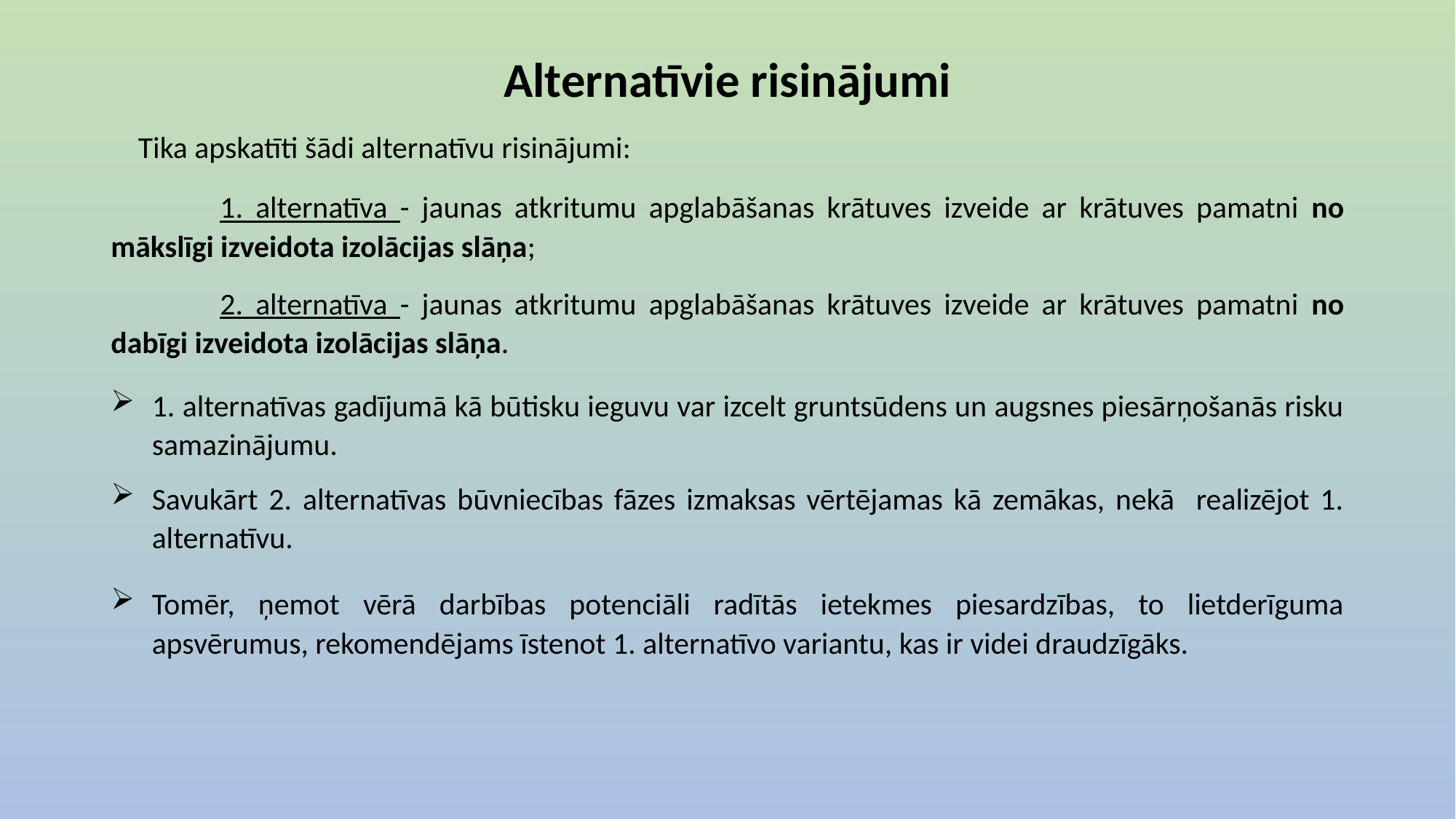

# Alternatīvie risinājumi
Tika apskatīti šādi alternatīvu risinājumi:
	1. alternatīva - jaunas atkritumu apglabāšanas krātuves izveide ar krātuves pamatni no mākslīgi izveidota izolācijas slāņa;
	2. alternatīva - jaunas atkritumu apglabāšanas krātuves izveide ar krātuves pamatni no dabīgi izveidota izolācijas slāņa.
1. alternatīvas gadījumā kā būtisku ieguvu var izcelt gruntsūdens un augsnes piesārņošanās risku samazinājumu.
Savukārt 2. alternatīvas būvniecības fāzes izmaksas vērtējamas kā zemākas, nekā  realizējot 1. alternatīvu.
Tomēr, ņemot vērā darbības potenciāli radītās ietekmes piesardzības, to lietderīguma apsvērumus, rekomendējams īstenot 1. alternatīvo variantu, kas ir videi draudzīgāks.